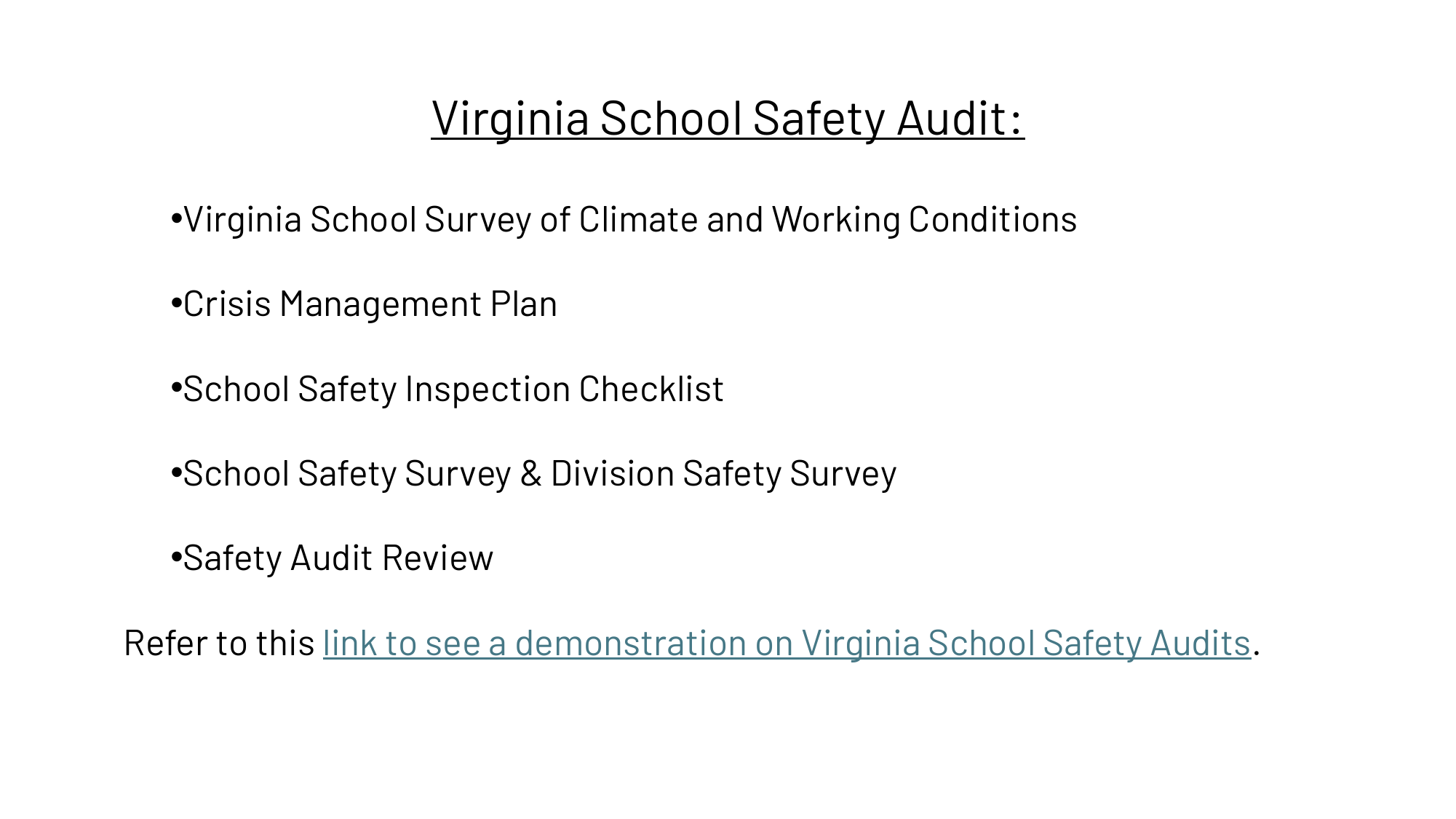

Virginia School Safety Audit:
Virginia School Survey of Climate and Working Conditions
Crisis Management Plan
School Safety Inspection Checklist
School Safety Survey & Division Safety Survey
Safety Audit Review
Refer to this link to see a demonstration on Virginia School Safety Audits.